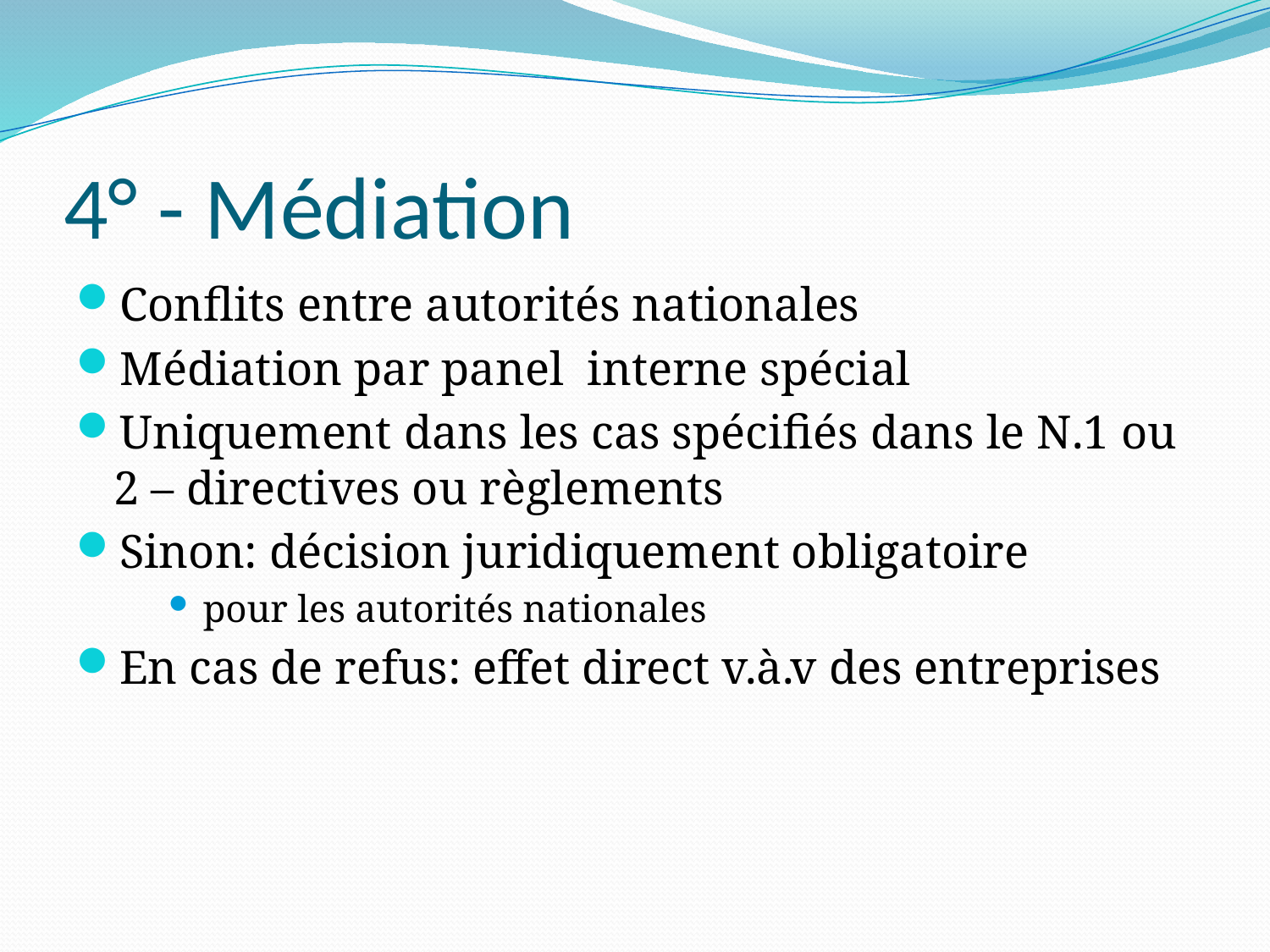

# 4° - Médiation
Conflits entre autorités nationales
Médiation par panel  interne spécial
Uniquement dans les cas spécifiés dans le N.1 ou 2 – directives ou règlements
Sinon: décision juridiquement obligatoire
pour les autorités nationales
En cas de refus: effet direct v.à.v des entreprises